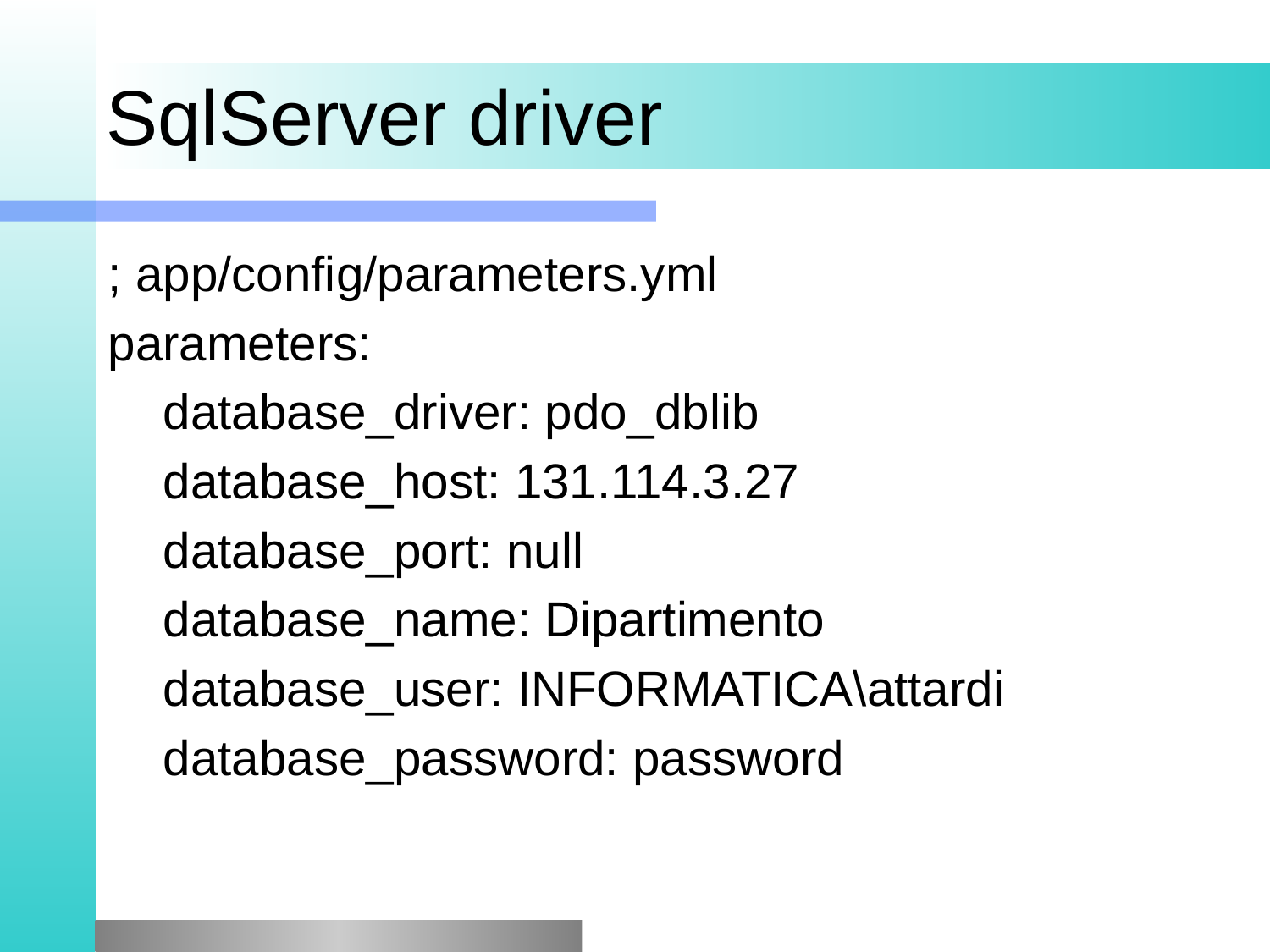

# SqlServer driver
; app/config/parameters.yml
parameters:
    database_driver: pdo_dblib
    database_host: 131.114.3.27
    database_port: null
    database_name: Dipartimento
    database_user: INFORMATICA\attardi
    database_password: password